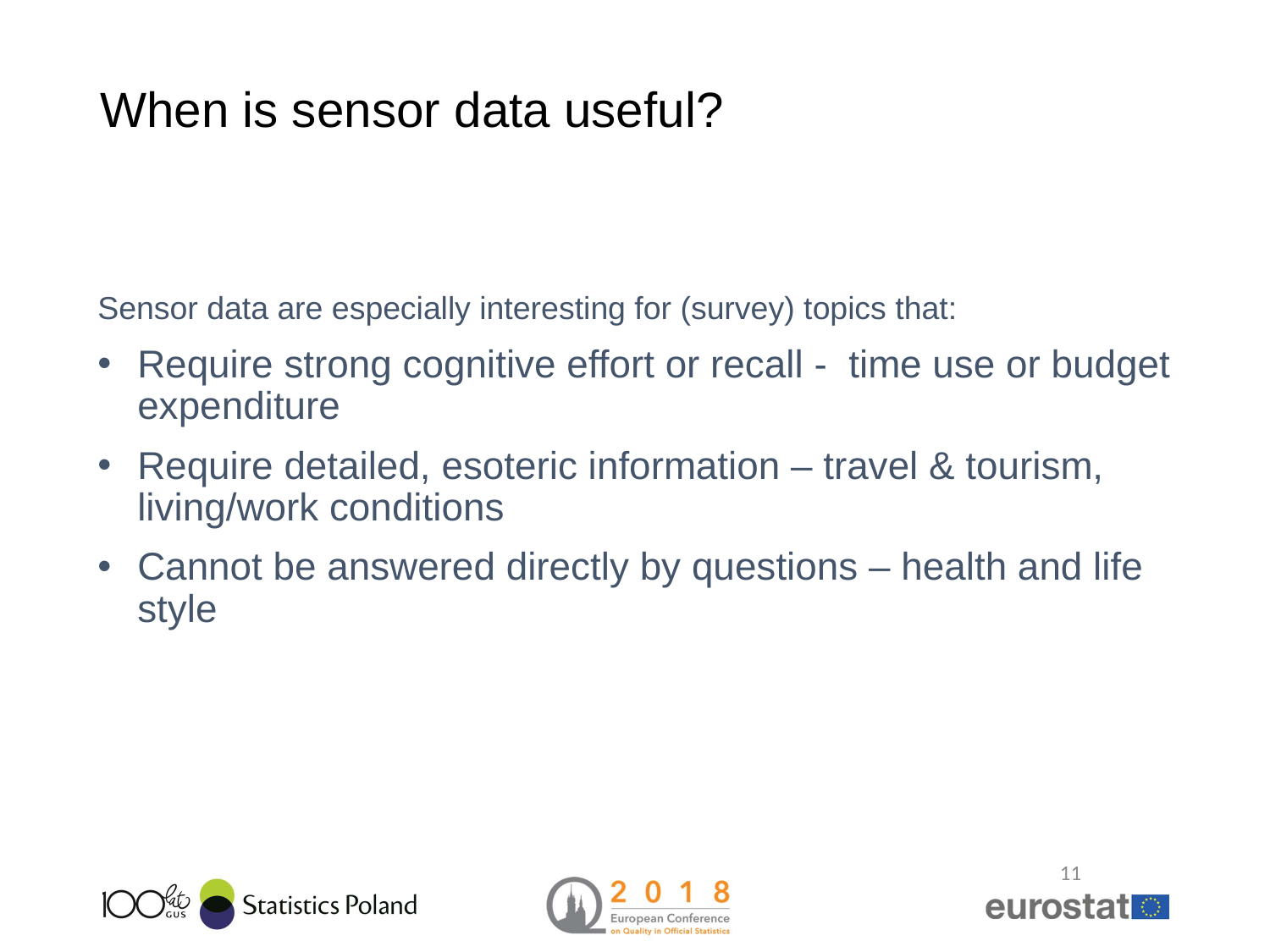

# When is sensor data useful?
Sensor data are especially interesting for (survey) topics that:
Require strong cognitive effort or recall -  time use or budget expenditure
Require detailed, esoteric information – travel & tourism, living/work conditions
Cannot be answered directly by questions – health and life style
11